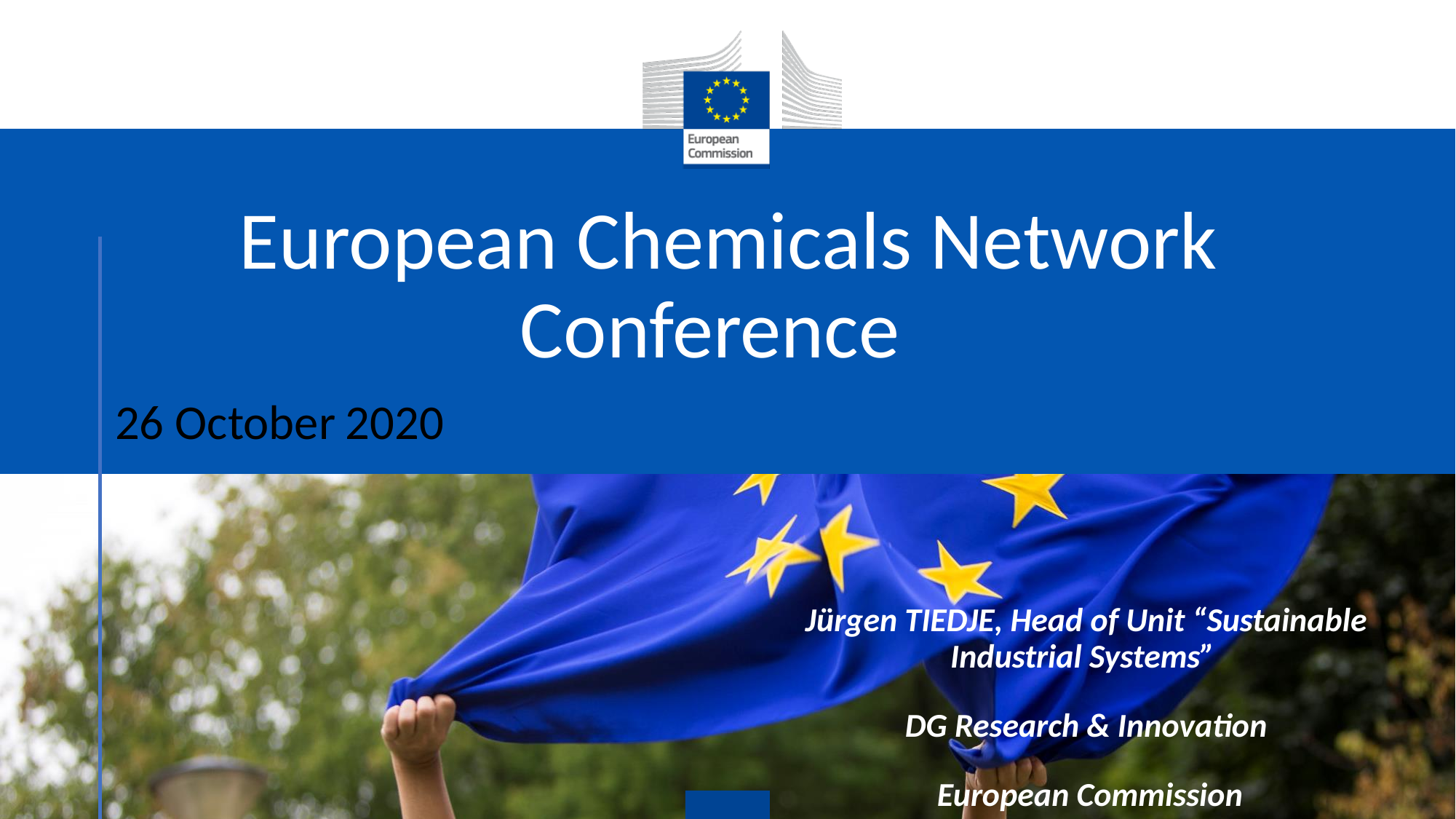

# European Chemicals Network Conference
26 October 2020
Jürgen TIEDJE, Head of Unit “Sustainable Industrial Systems”
DG Research & Innovation
 European Commission